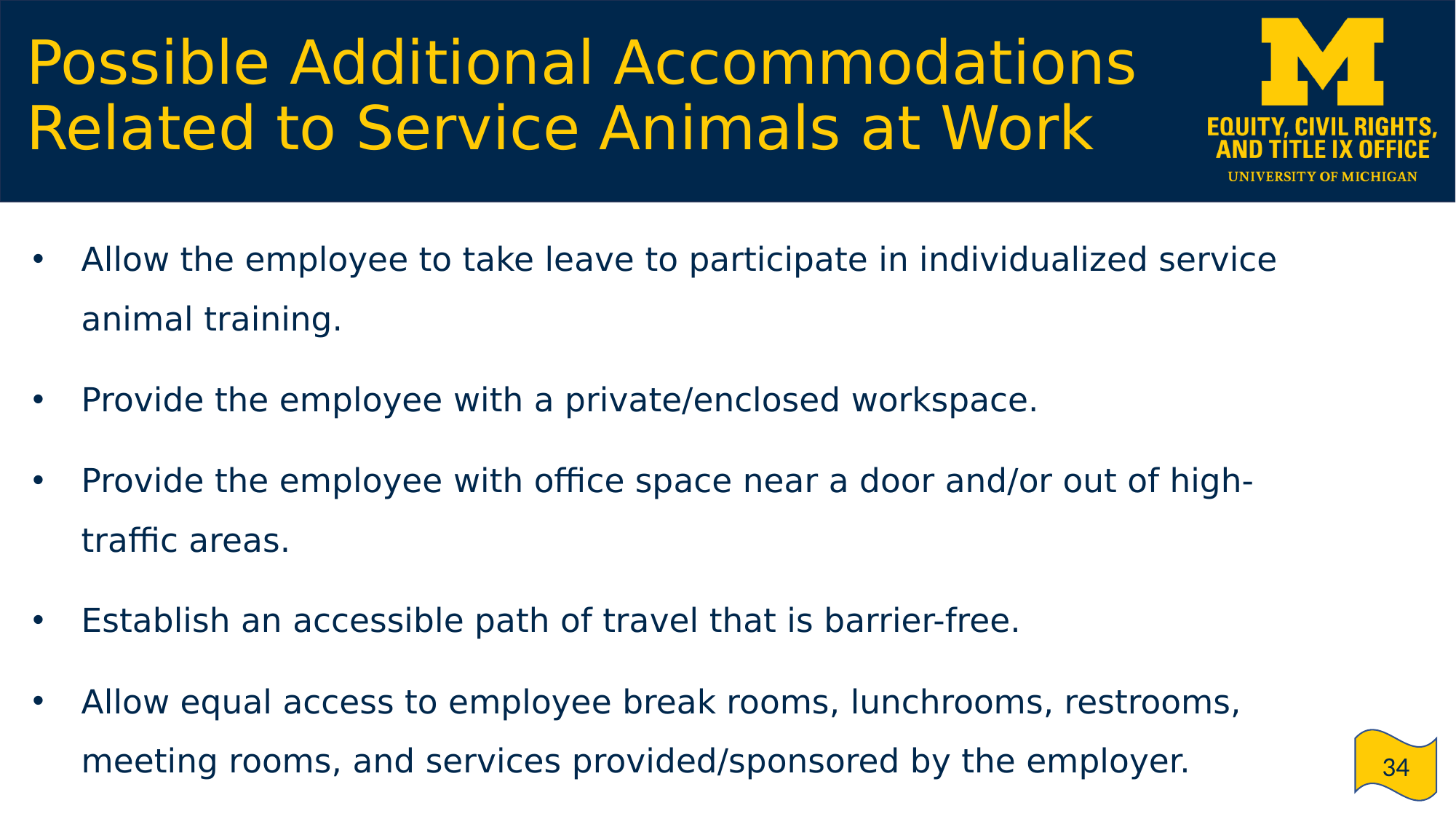

# Possible Additional Accommodations Related to Service Animals at Work
Allow the employee to take leave to participate in individualized service animal training.
Provide the employee with a private/enclosed workspace.
Provide the employee with office space near a door and/or out of high-traffic areas.
Establish an accessible path of travel that is barrier-free.
Allow equal access to employee break rooms, lunchrooms, restrooms, meeting rooms, and services provided/sponsored by the employer.